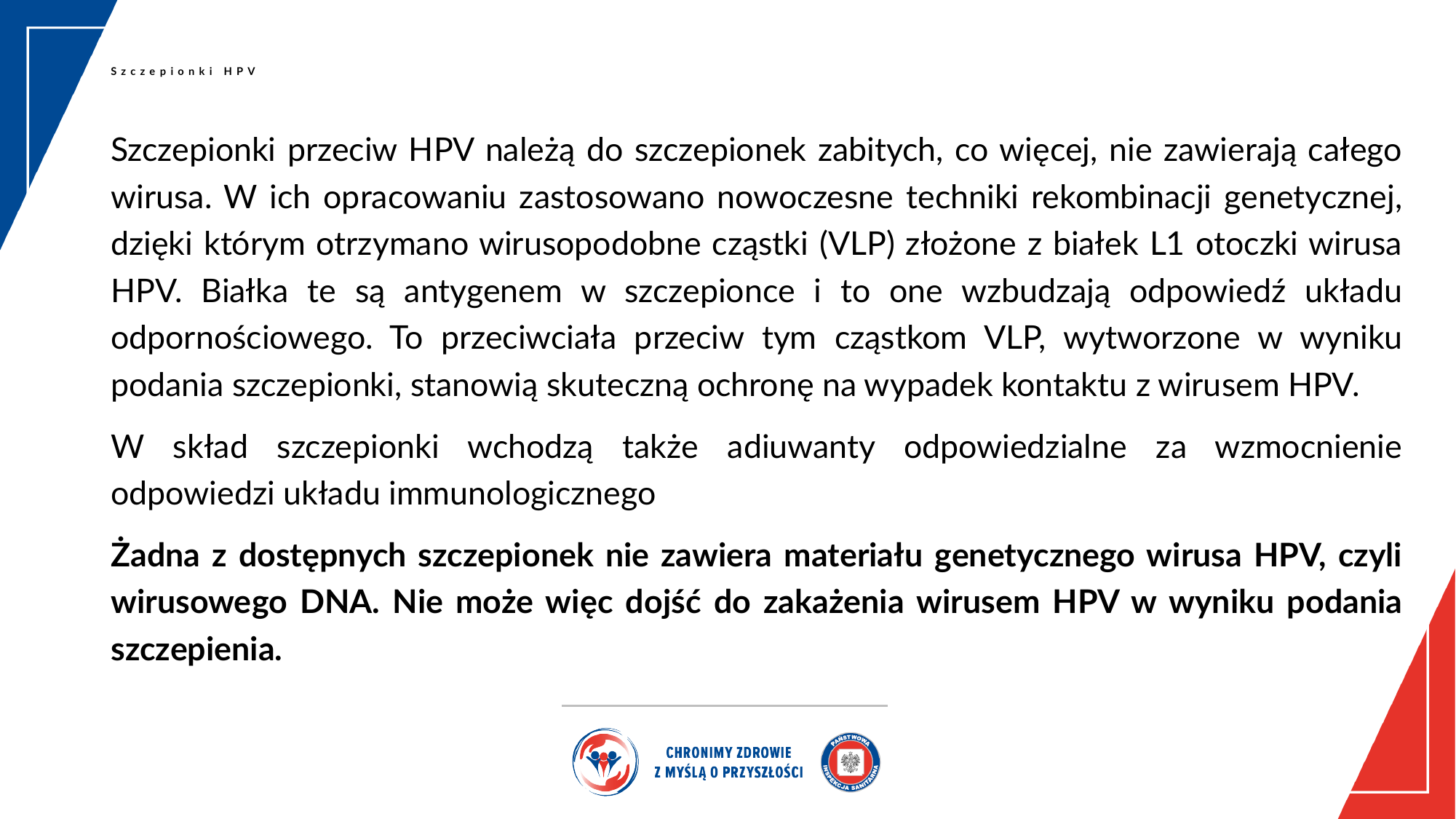

# Szczepionki HPV
Szczepionki przeciw HPV należą do szczepionek zabitych, co więcej, nie zawierają całego wirusa. W ich opracowaniu zastosowano nowoczesne techniki rekombinacji genetycznej, dzięki którym otrzymano wirusopodobne cząstki (VLP) złożone z białek L1 otoczki wirusa HPV. Białka te są antygenem w szczepionce i to one wzbudzają odpowiedź układu odpornościowego. To przeciwciała przeciw tym cząstkom VLP, wytworzone w wyniku podania szczepionki, stanowią skuteczną ochronę na wypadek kontaktu z wirusem HPV.
W skład szczepionki wchodzą także adiuwanty odpowiedzialne za wzmocnienie odpowiedzi układu immunologicznego
Żadna z dostępnych szczepionek nie zawiera materiału genetycznego wirusa HPV, czyli wirusowego DNA. Nie może więc dojść do zakażenia wirusem HPV w wyniku podania szczepienia.